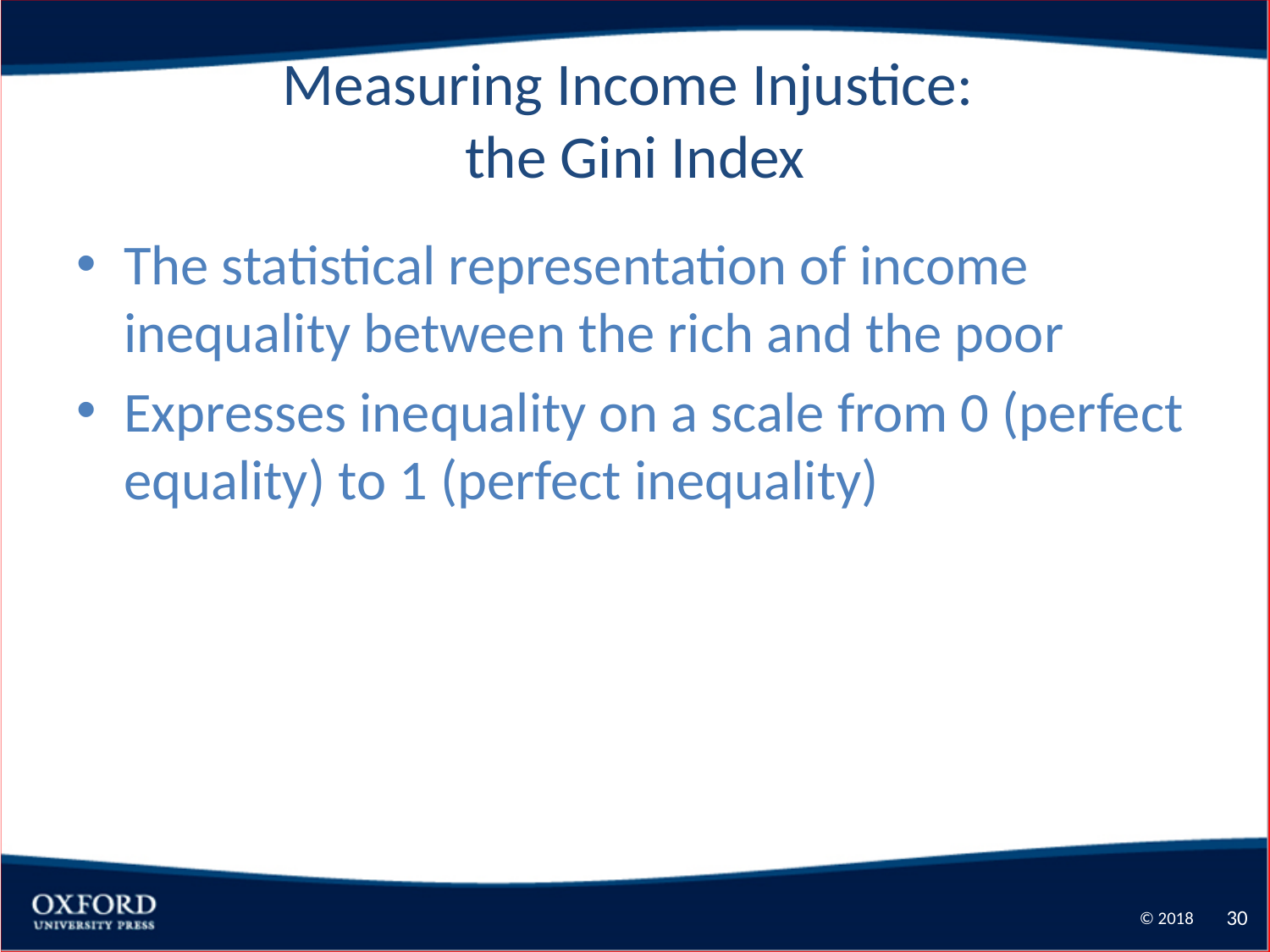

30
# Measuring Income Injustice: the Gini Index
The statistical representation of income inequality between the rich and the poor
Expresses inequality on a scale from 0 (perfect equality) to 1 (perfect inequality)